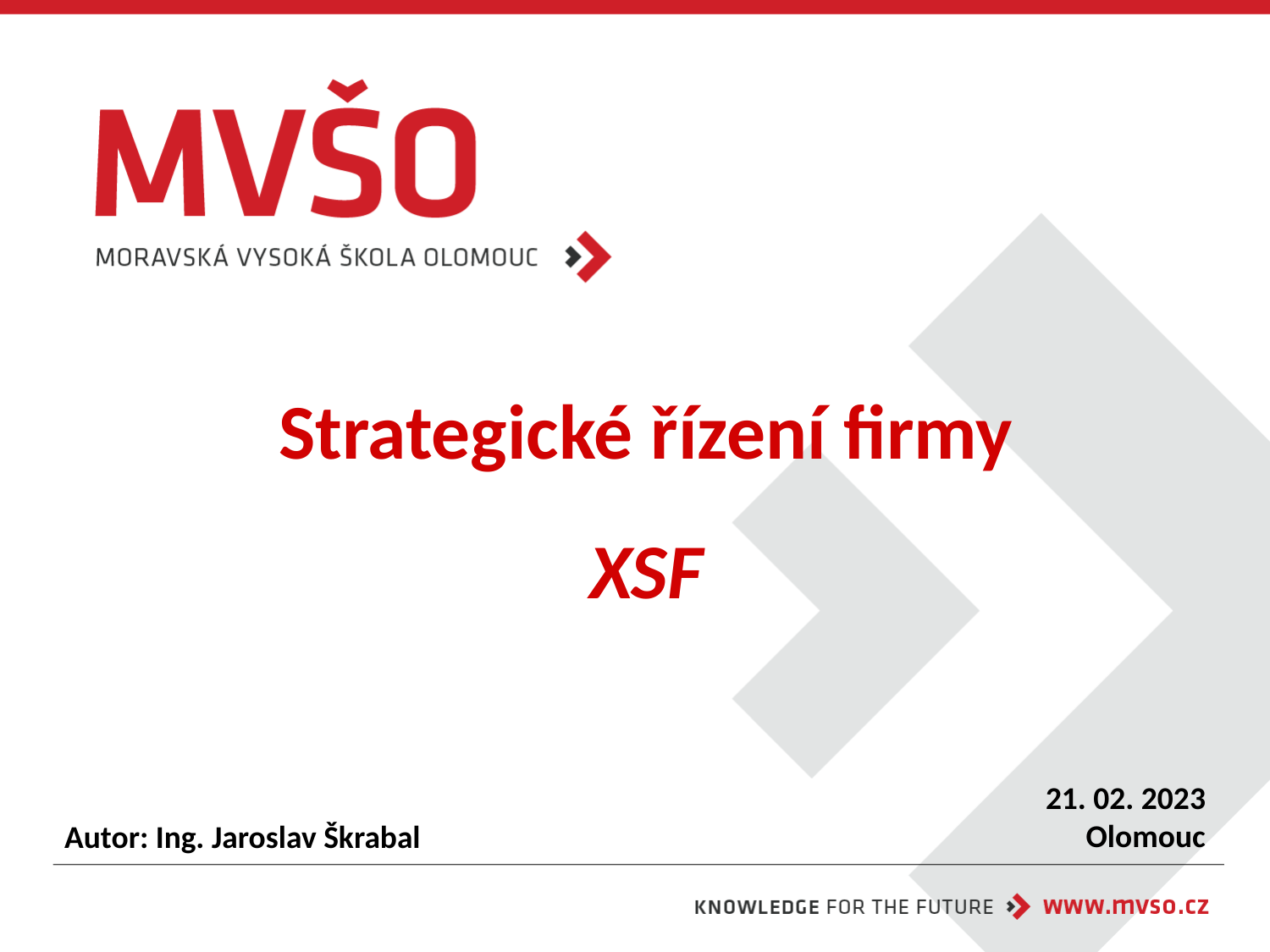

# Strategické řízení firmy XSF

21. 02. 2023
Olomouc

Autor: Ing. Jaroslav Škrabal